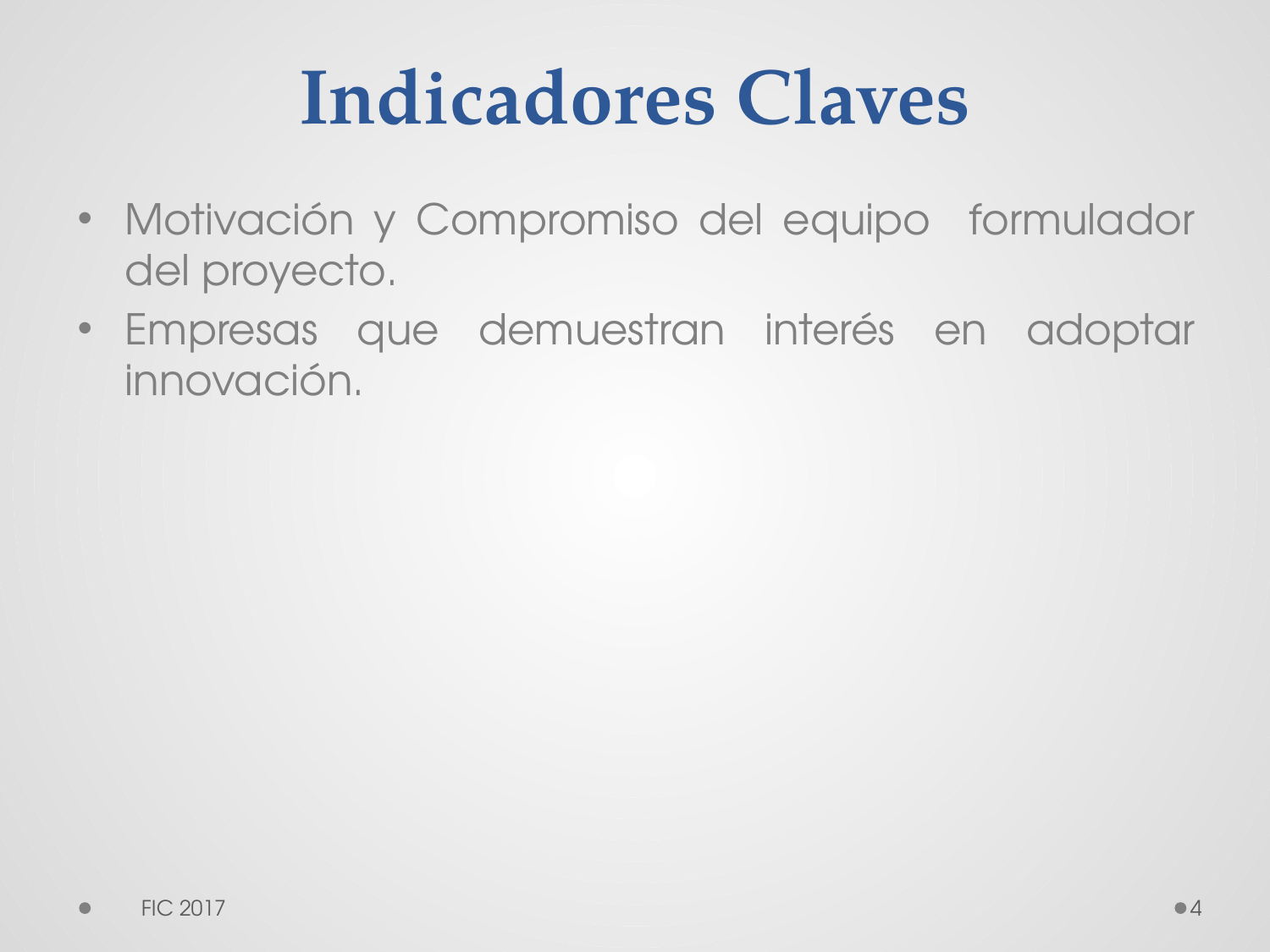

# Indicadores Claves
Motivación y Compromiso del equipo  formulador del proyecto.
Empresas que demuestran interés en adoptar innovación.
FIC 2017
4